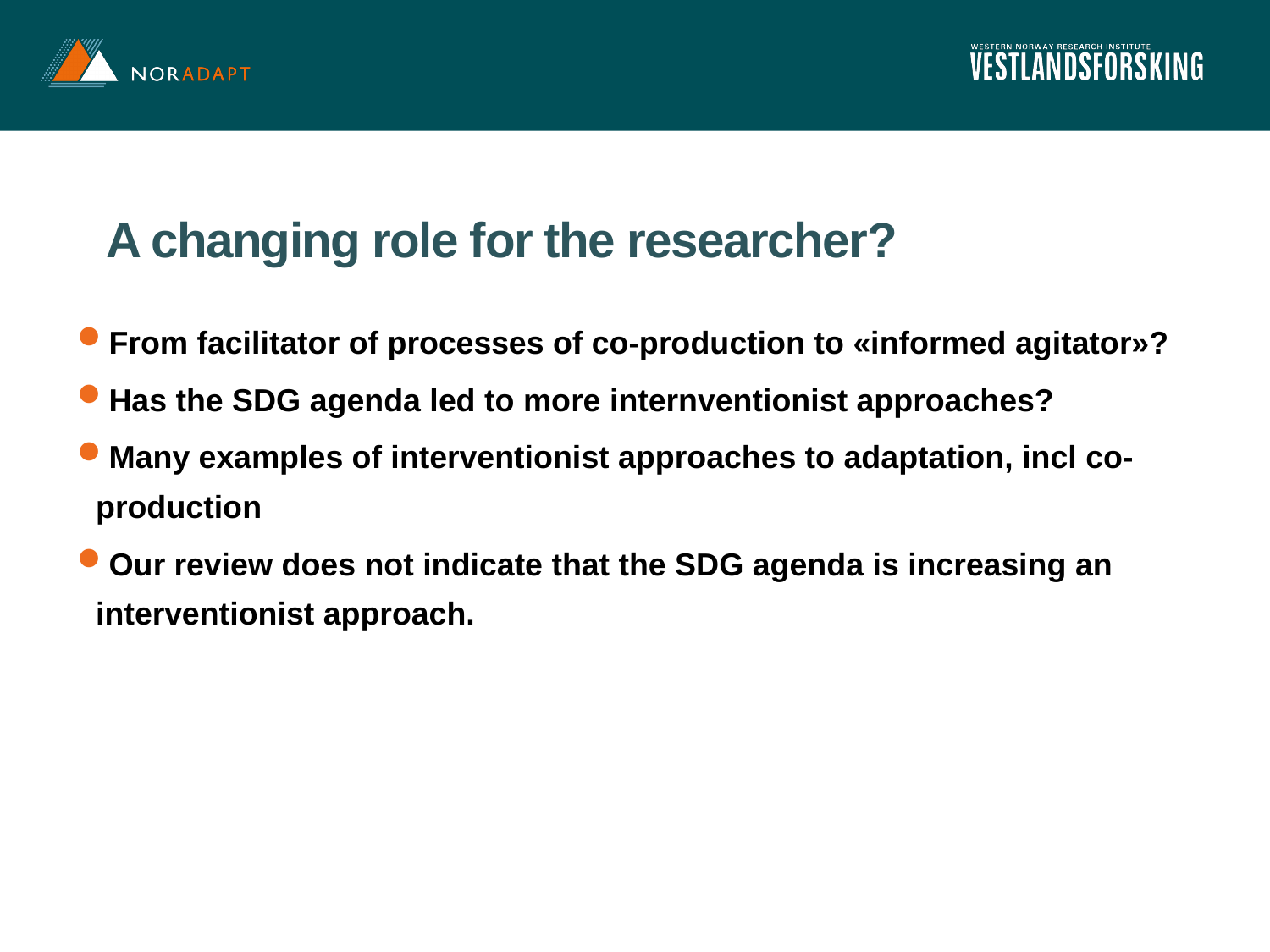

# A changing role for the researcher?
From facilitator of processes of co-production to «informed agitator»?
Has the SDG agenda led to more internventionist approaches?
Many examples of interventionist approaches to adaptation, incl co-production
Our review does not indicate that the SDG agenda is increasing an interventionist approach.